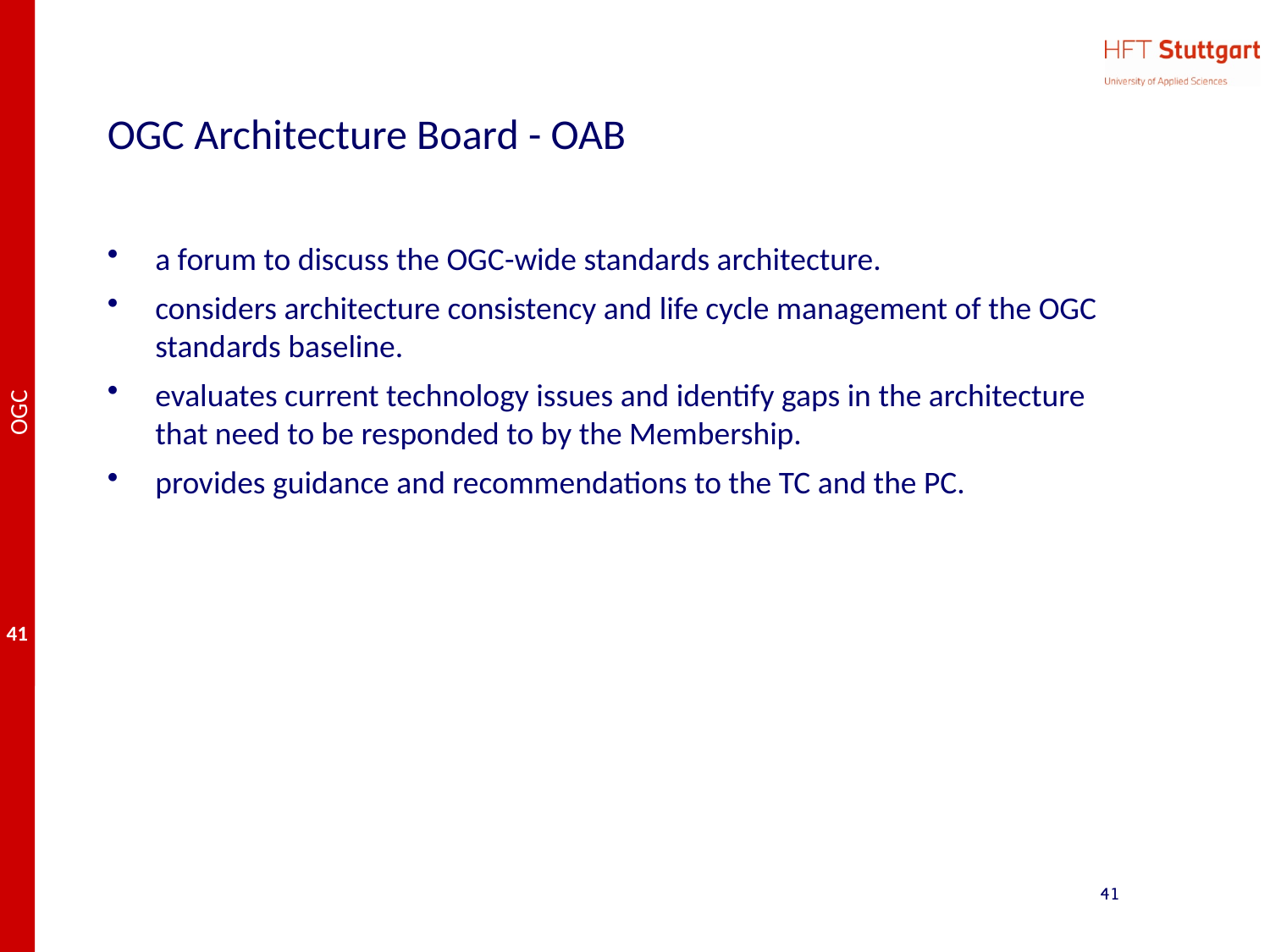

# OGC Architecture Board - OAB
a forum to discuss the OGC-wide standards architecture.
considers architecture consistency and life cycle management of the OGC standards baseline.
evaluates current technology issues and identify gaps in the architecture that need to be responded to by the Membership.
provides guidance and recommendations to the TC and the PC.
41